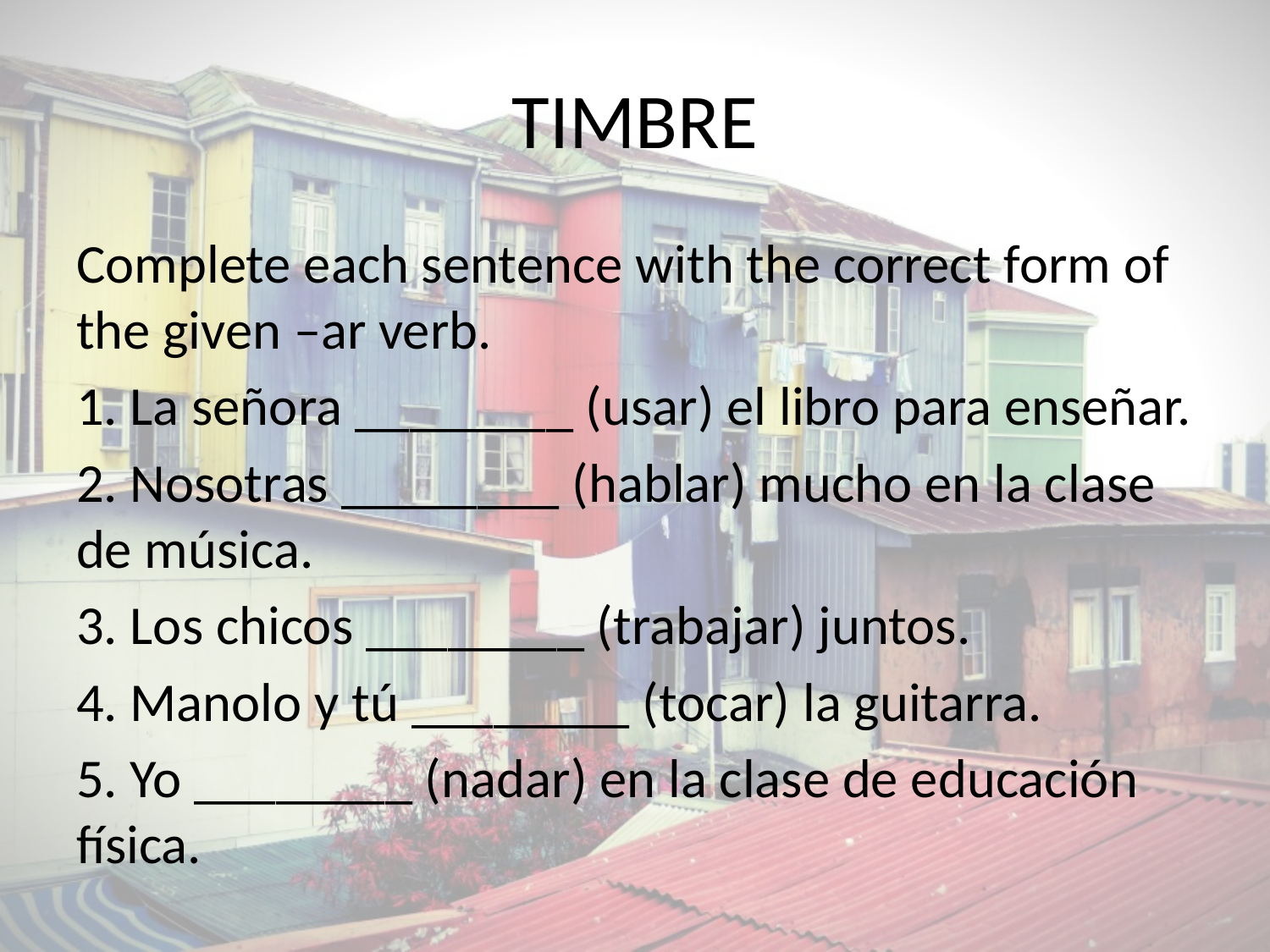

# TIMBRE
Complete each sentence with the correct form of the given –ar verb.
1. La señora ________ (usar) el libro para enseñar.
2. Nosotras ________ (hablar) mucho en la clase de música.
3. Los chicos ________ (trabajar) juntos.
4. Manolo y tú ________ (tocar) la guitarra.
5. Yo ________ (nadar) en la clase de educación física.